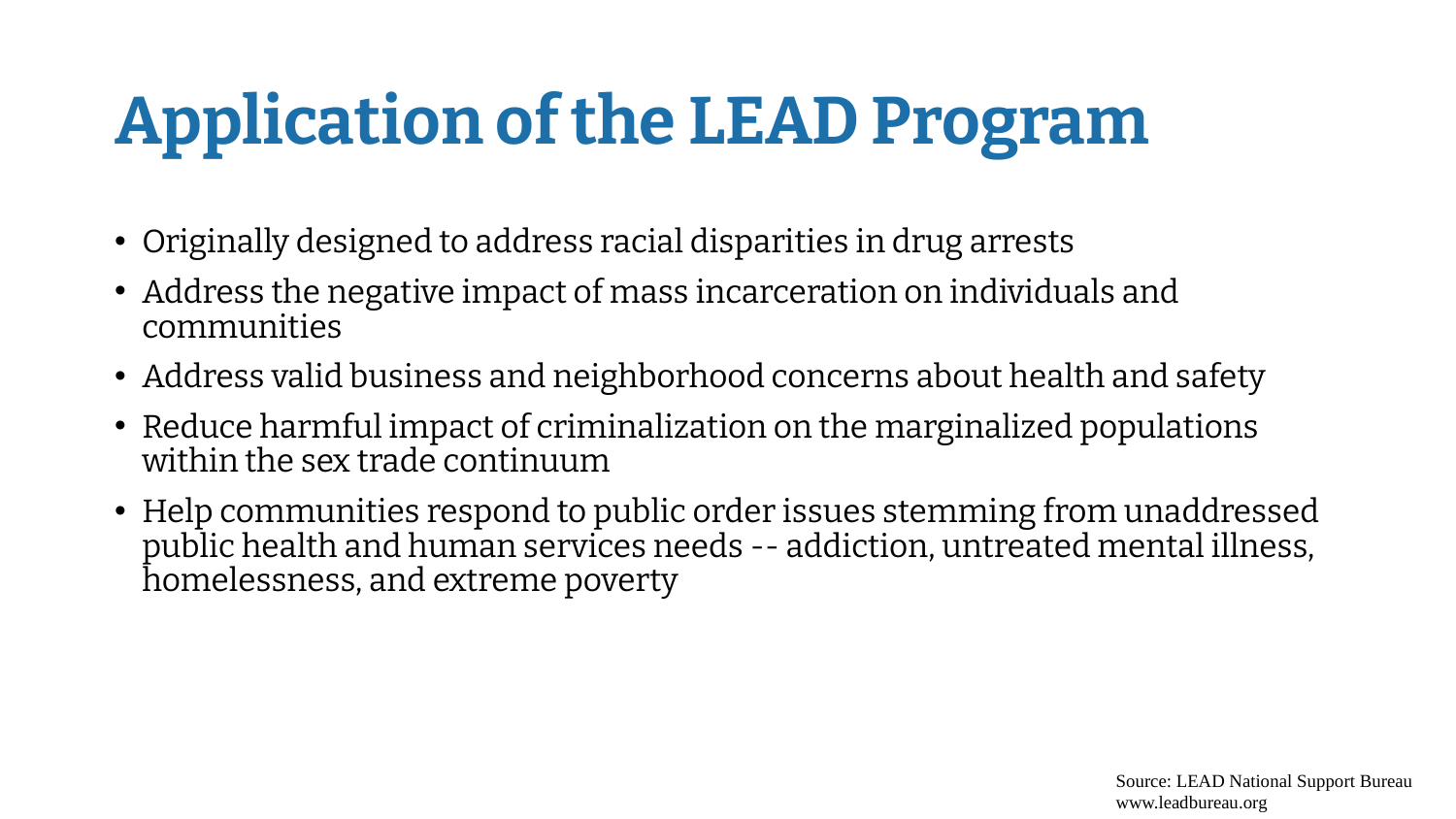

# Application of the LEAD Program
Originally designed to address racial disparities in drug arrests
Address the negative impact of mass incarceration on individuals and communities
Address valid business and neighborhood concerns about health and safety
Reduce harmful impact of criminalization on the marginalized populations within the sex trade continuum
Help communities respond to public order issues stemming from unaddressed public health and human services needs -- addiction, untreated mental illness, homelessness, and extreme poverty

Source: LEAD National Support Bureau www.leadbureau.org